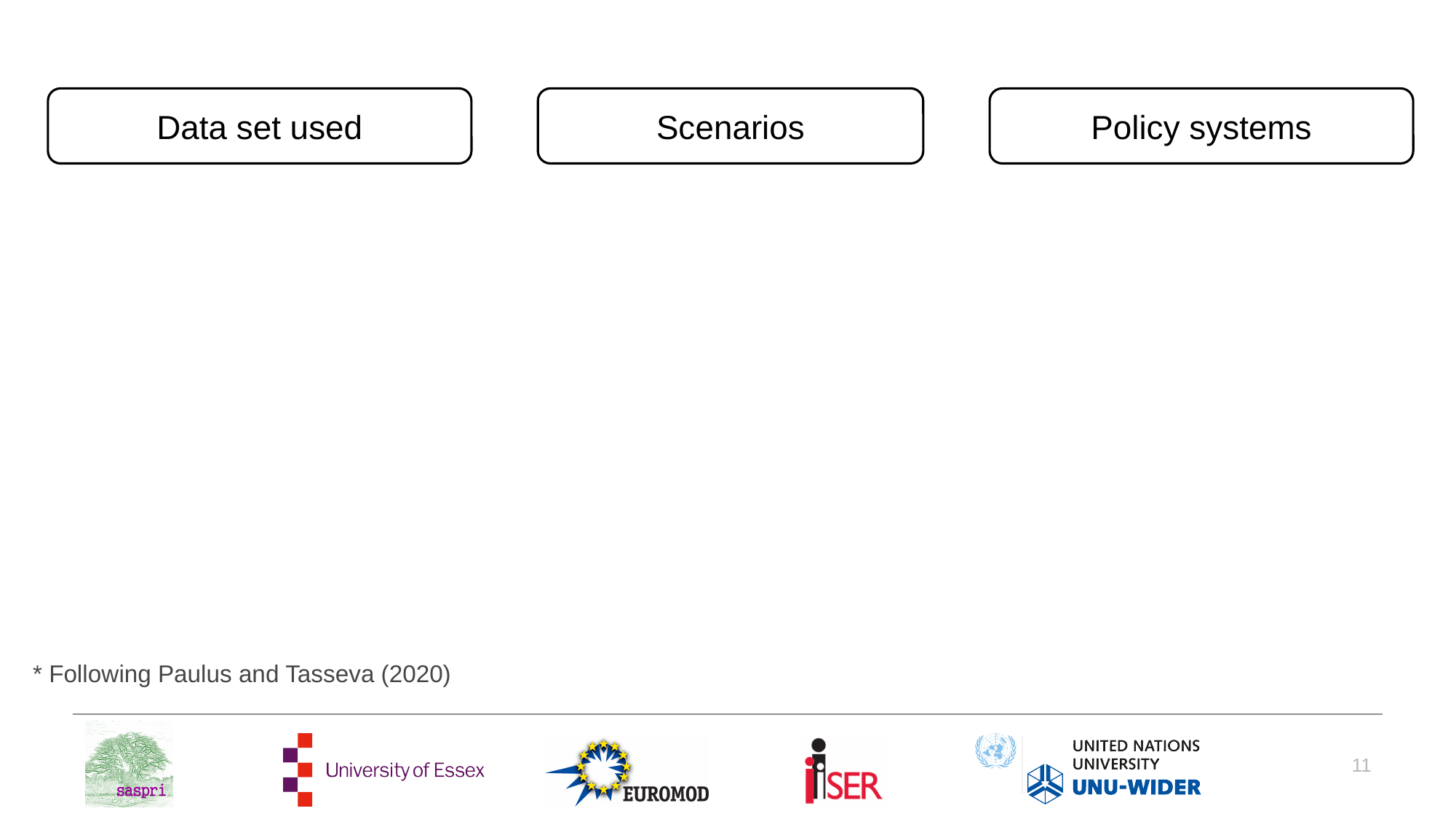

Data set used
Scenarios
Policy systems

Baseline T0
Pre-crisis
Pre-crisis data set
No COVID-19 shocks
Standard data re-weighted to match with population in early 2020
Only policies unrelated to COVID

Scenario C
Counterfactual: Crisis under no COVID-related tax-benefit policies

Crisis data set
COVID-19 shocks
All policies in place throughout 2020, including those related to COVID
Baseline T1
Crisis

* Following Paulus and Tasseva (2020)
11